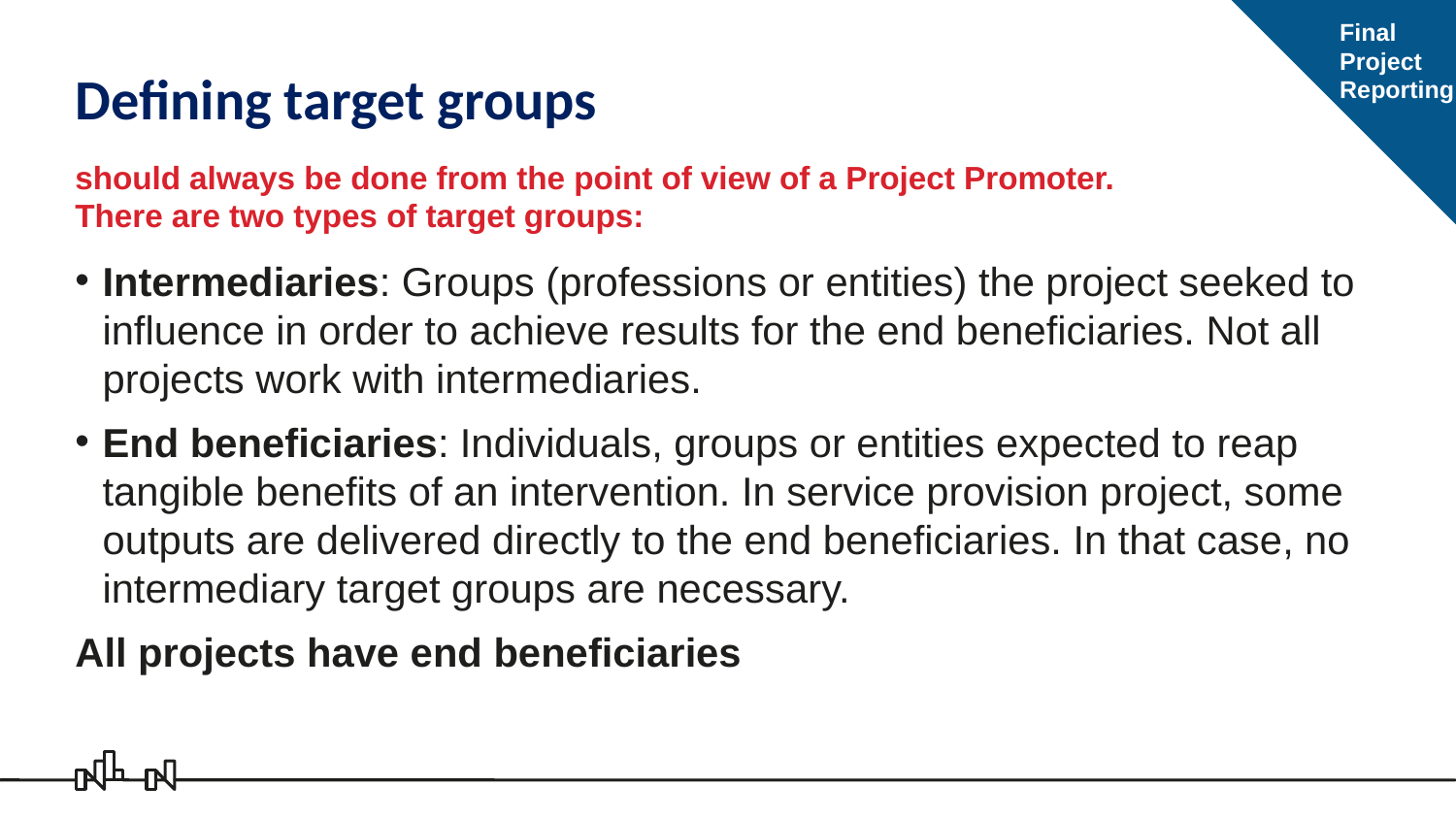

Final
Project
Reporting
# Defining target groups
should always be done from the point of view of a Project Promoter.
There are two types of target groups:

Intermediaries: Groups (professions or entities) the project seeked to influence in order to achieve results for the end beneficiaries. Not all projects work with intermediaries.
End beneficiaries: Individuals, groups or entities expected to reap tangible benefits of an intervention. In service provision project, some outputs are delivered directly to the end beneficiaries. In that case, no intermediary target groups are necessary.
All projects have end beneficiaries